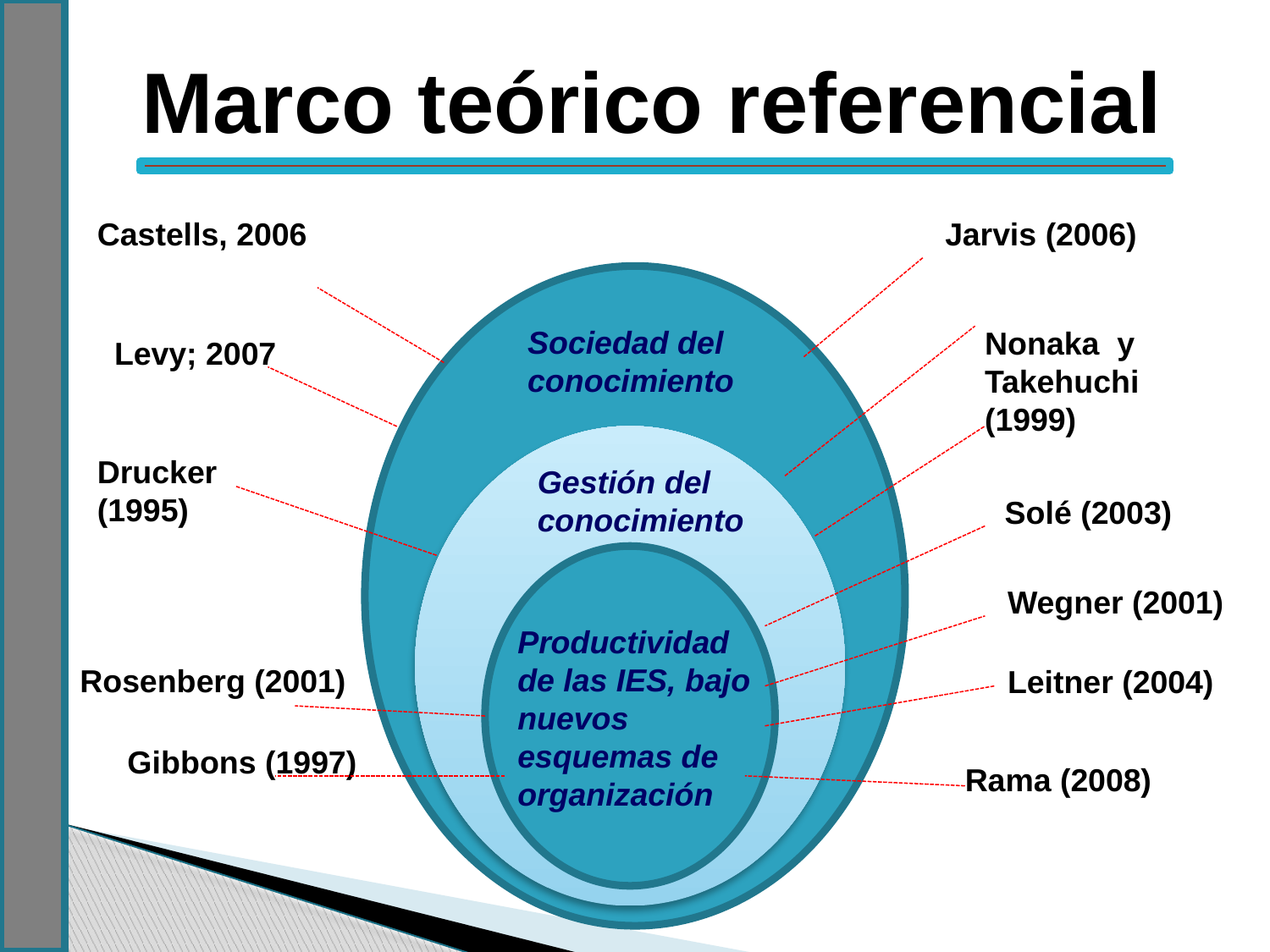

Marco teórico referencial

Castells, 2006
Jarvis (2006)

Sociedad del conocimiento

Nonaka  y Takehuchi    (1999)
Levy; 2007

Drucker (1995)
Gestión del conocimiento

Solé (2003)

Wegner (2001)
Productividad de las IES, bajo nuevos esquemas de organización

Rosenberg (2001)
Leitner (2004)
Gibbons (1997)
Rama (2008)